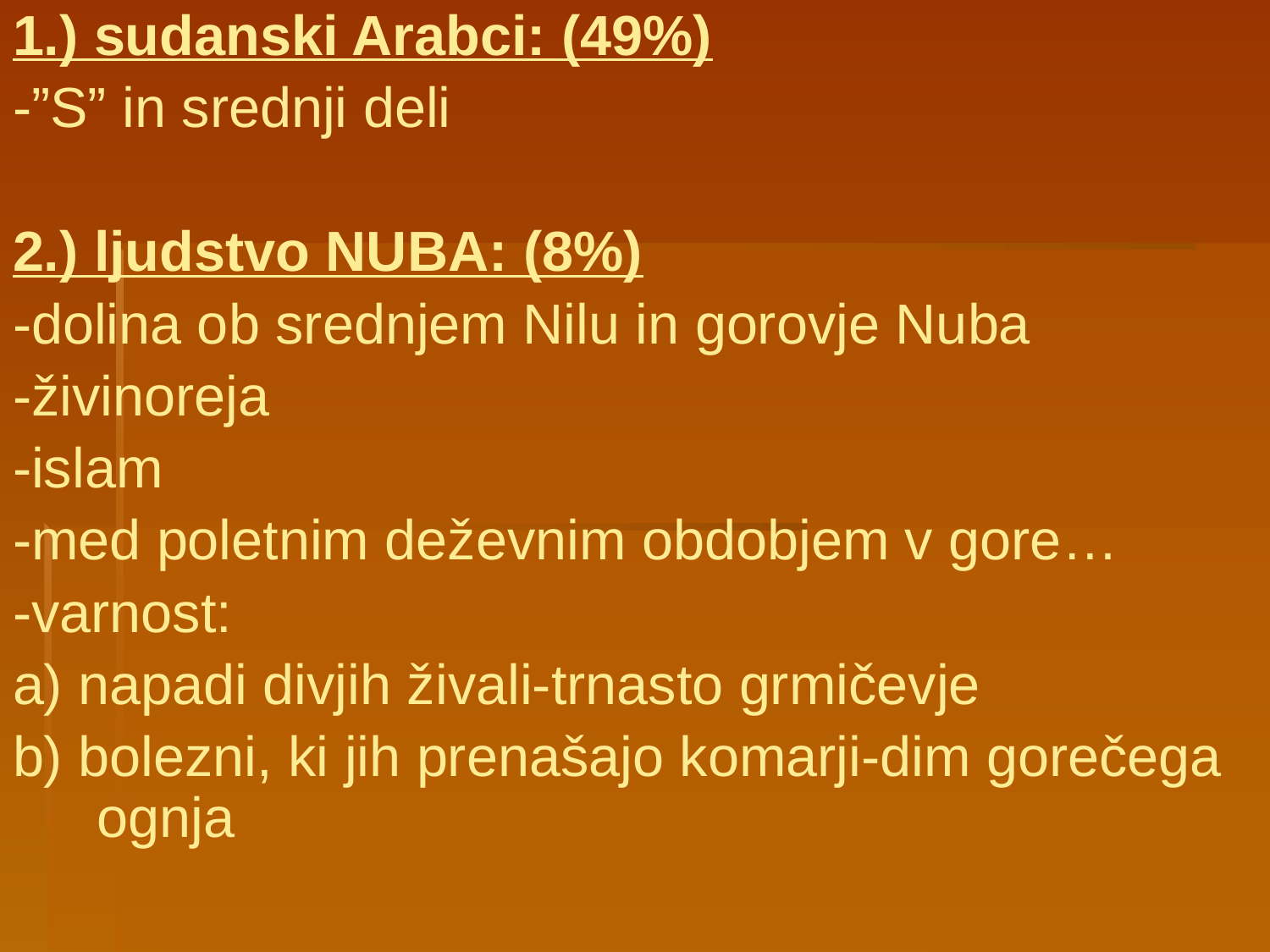

1.) sudanski Arabci: (49%)
-”S” in srednji deli

2.) ljudstvo NUBA: (8%)
-dolina ob srednjem Nilu in gorovje Nuba
-živinoreja
-islam
-med poletnim deževnim obdobjem v gore…
-varnost:
a) napadi divjih živali-trnasto grmičevje
b) bolezni, ki jih prenašajo komarji-dim gorečega ognja